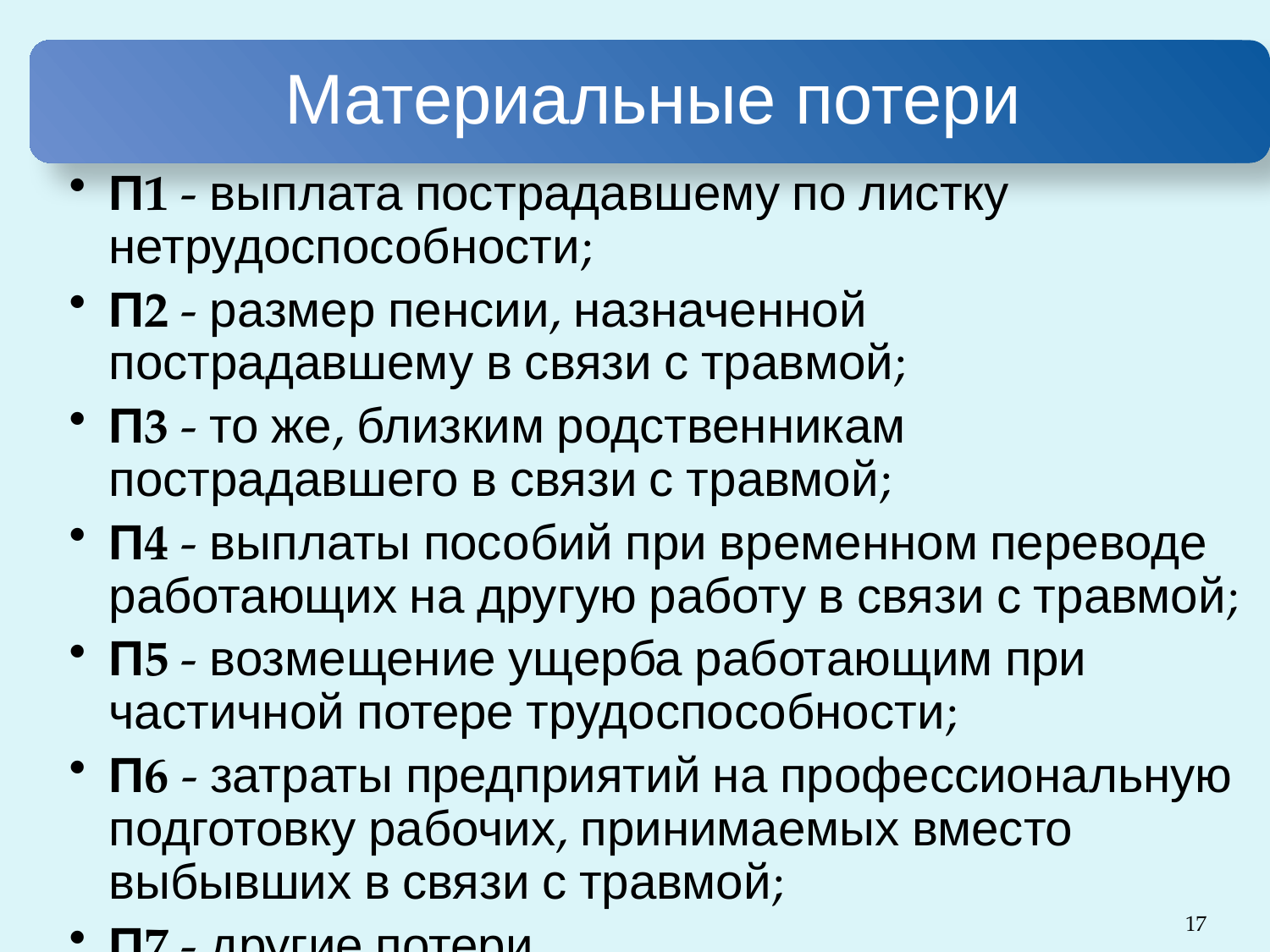

Материальные потери
П1 - выплата пострадавшему по листку нетрудоспособности;
П2 - размер пенсии, назначенной пострадавшему в связи с травмой;
П3 - то же, близким родственникам пострадавшего в связи с травмой;
П4 - выплаты пособий при временном переводе работающих на другую работу в связи с травмой;
П5 - возмещение ущерба работающим при частичной потере трудоспособности;
П6 - затраты предприятий на профессиональную подготовку рабочих, принимаемых вместо выбывших в связи с травмой;
П7 - другие потери
17